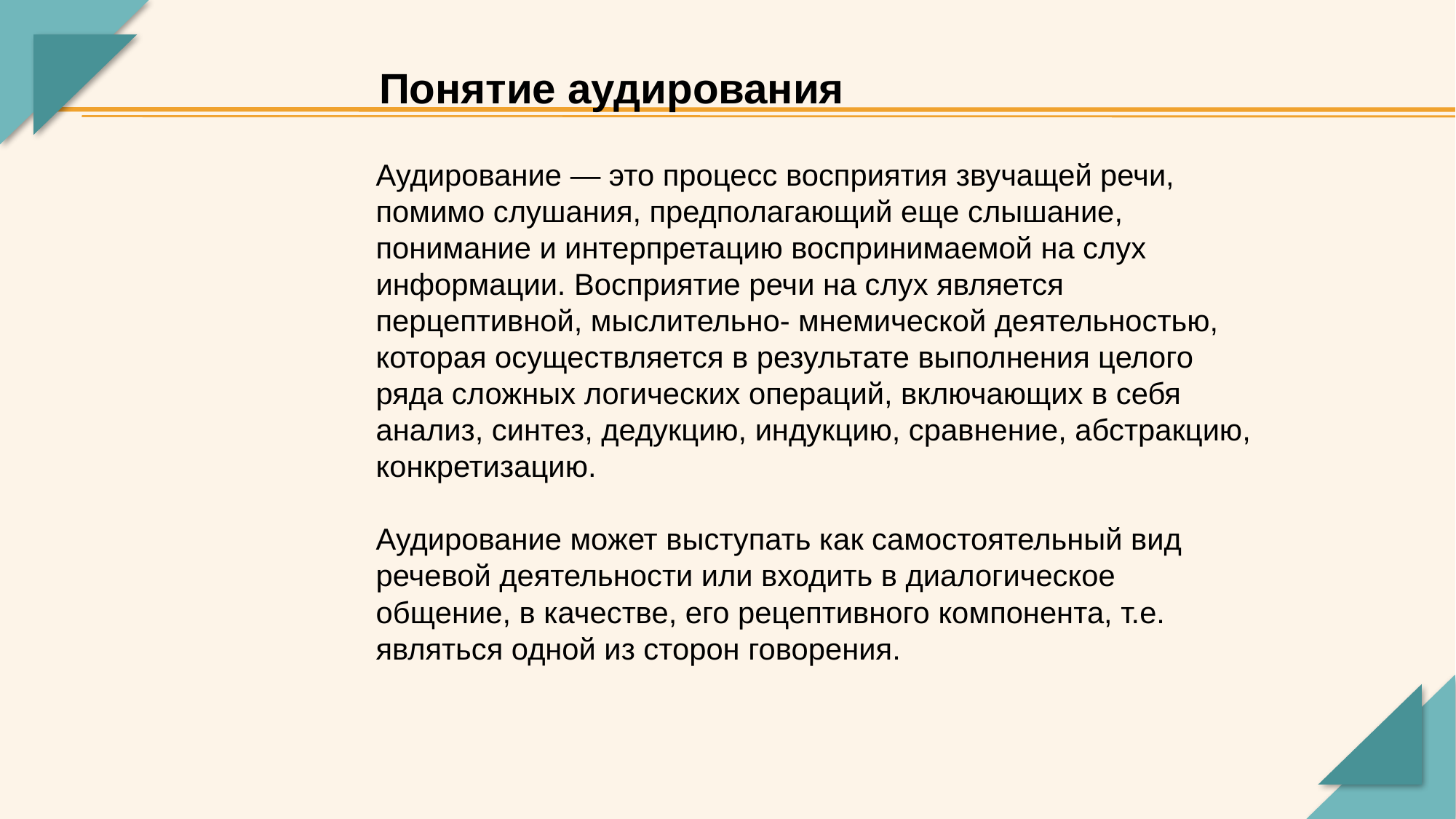

Понятие аудирования
Аудирование — это процесс восприятия звучащей речи, помимо слушания, предполагающий еще слышание, понимание и интерпретацию воспринимаемой на слух информации. Восприятие речи на слух является перцептивной, мыслительно- мнемической деятельностью, которая осуществляется в результате выполнения целого ряда сложных логических операций, включающих в себя анализ, синтез, дедукцию, индукцию, сравнение, абстракцию, конкретизацию.

Аудирование может выступать как самостоятельный вид речевой деятельности или входить в диалогическое общение, в качестве, его рецептивного компонента, т.е. являться одной из сторон говорения.